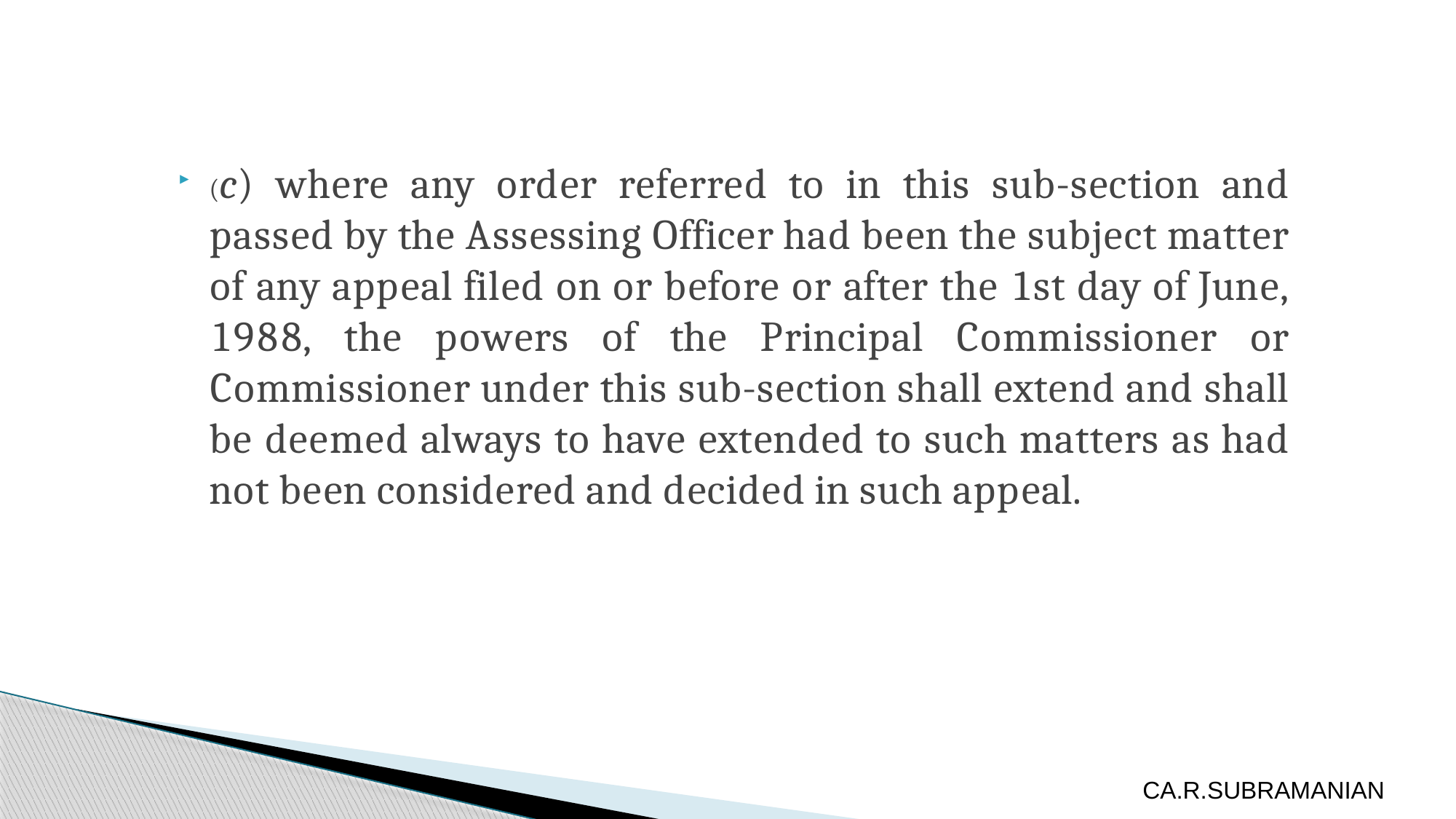

(c) where any order referred to in this sub-section and passed by the Assessing Officer had been the subject matter of any appeal filed on or before or after the 1st day of June, 1988, the powers of the Principal Commissioner or Commissioner under this sub-section shall extend and shall be deemed always to have extended to such matters as had not been considered and decided in such appeal.

CA.R.SUBRAMANIAN